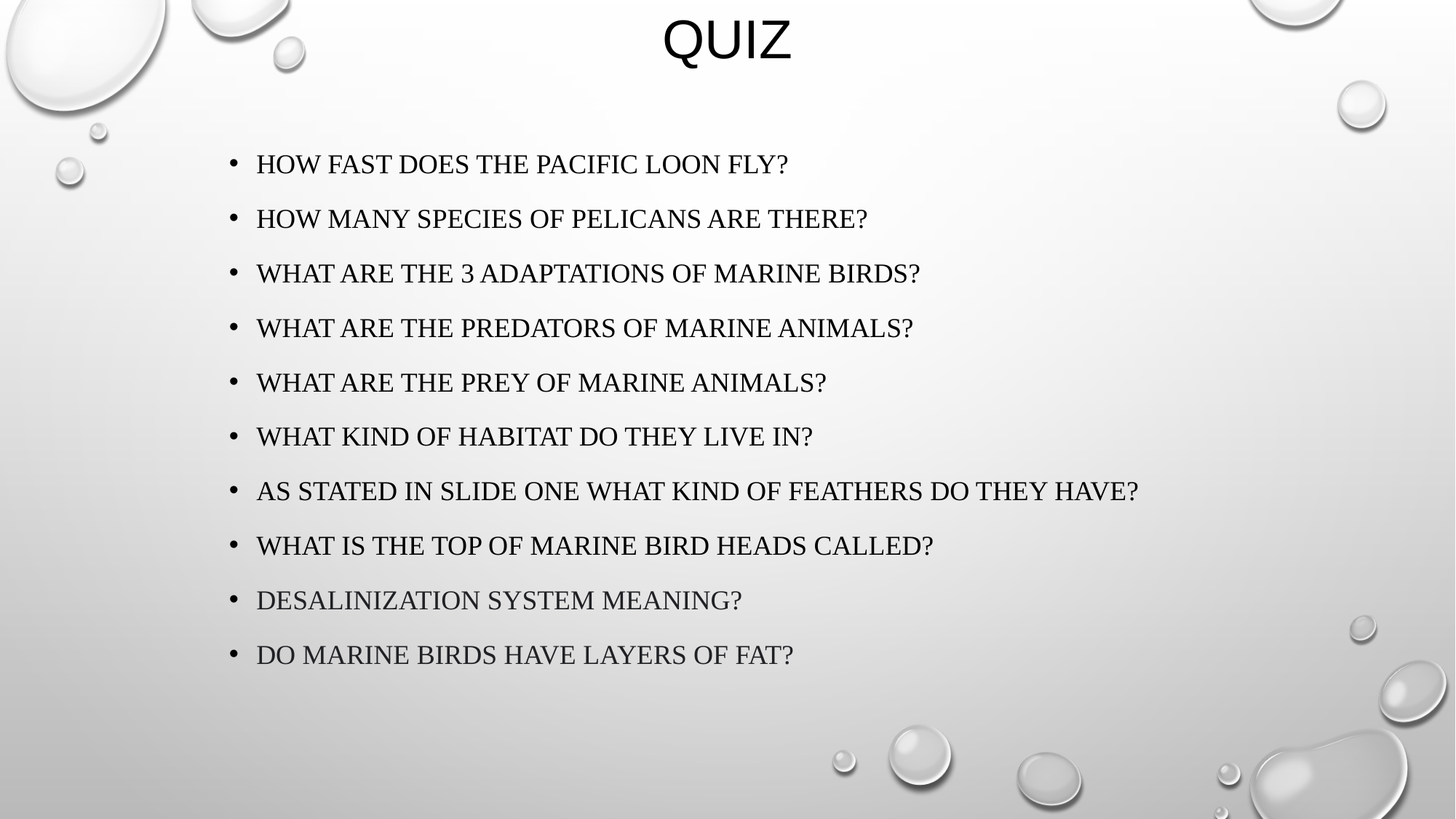

# Quiz
How fast does the pacific loon fly?
How many species of pelicans are there?
What are the 3 adaptations of marine birds?
What are the predators of marine animals?
What are the prey of marine animals?
What kind of habitat do they live in?
As stated in slide one what kind of feathers do they have?
What is the top of marine bird heads called?
desalinization system meaning?
Do marine birds have layers of fat?